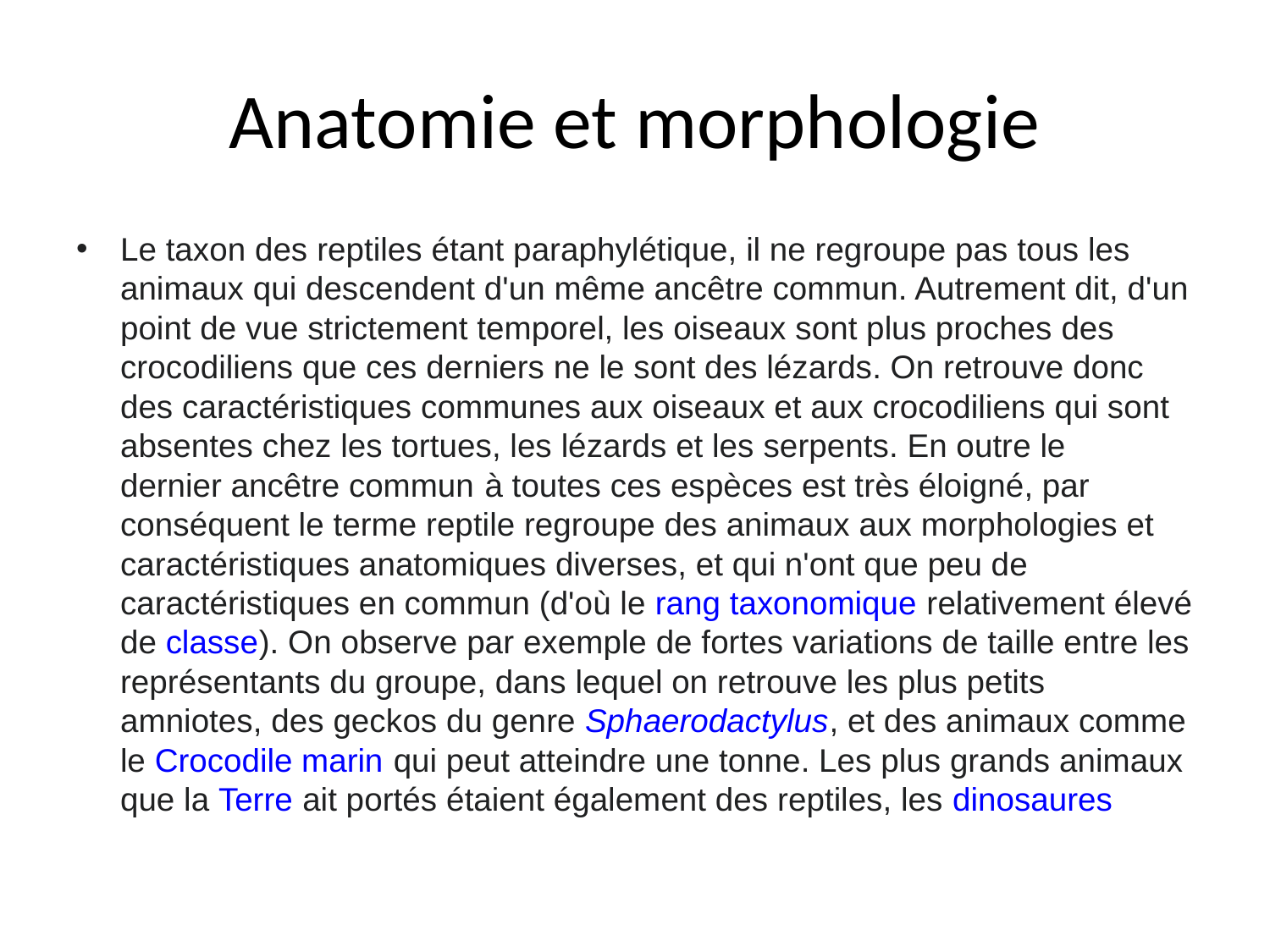

# Anatomie et morphologie
Le taxon des reptiles étant paraphylétique, il ne regroupe pas tous les animaux qui descendent d'un même ancêtre commun. Autrement dit, d'un point de vue strictement temporel, les oiseaux sont plus proches des crocodiliens que ces derniers ne le sont des lézards. On retrouve donc des caractéristiques communes aux oiseaux et aux crocodiliens qui sont absentes chez les tortues, les lézards et les serpents. En outre le dernier ancêtre commun à toutes ces espèces est très éloigné, par conséquent le terme reptile regroupe des animaux aux morphologies et caractéristiques anatomiques diverses, et qui n'ont que peu de caractéristiques en commun (d'où le rang taxonomique relativement élevé de classe). On observe par exemple de fortes variations de taille entre les représentants du groupe, dans lequel on retrouve les plus petits amniotes, des geckos du genre Sphaerodactylus, et des animaux comme le Crocodile marin qui peut atteindre une tonne. Les plus grands animaux que la Terre ait portés étaient également des reptiles, les dinosaures